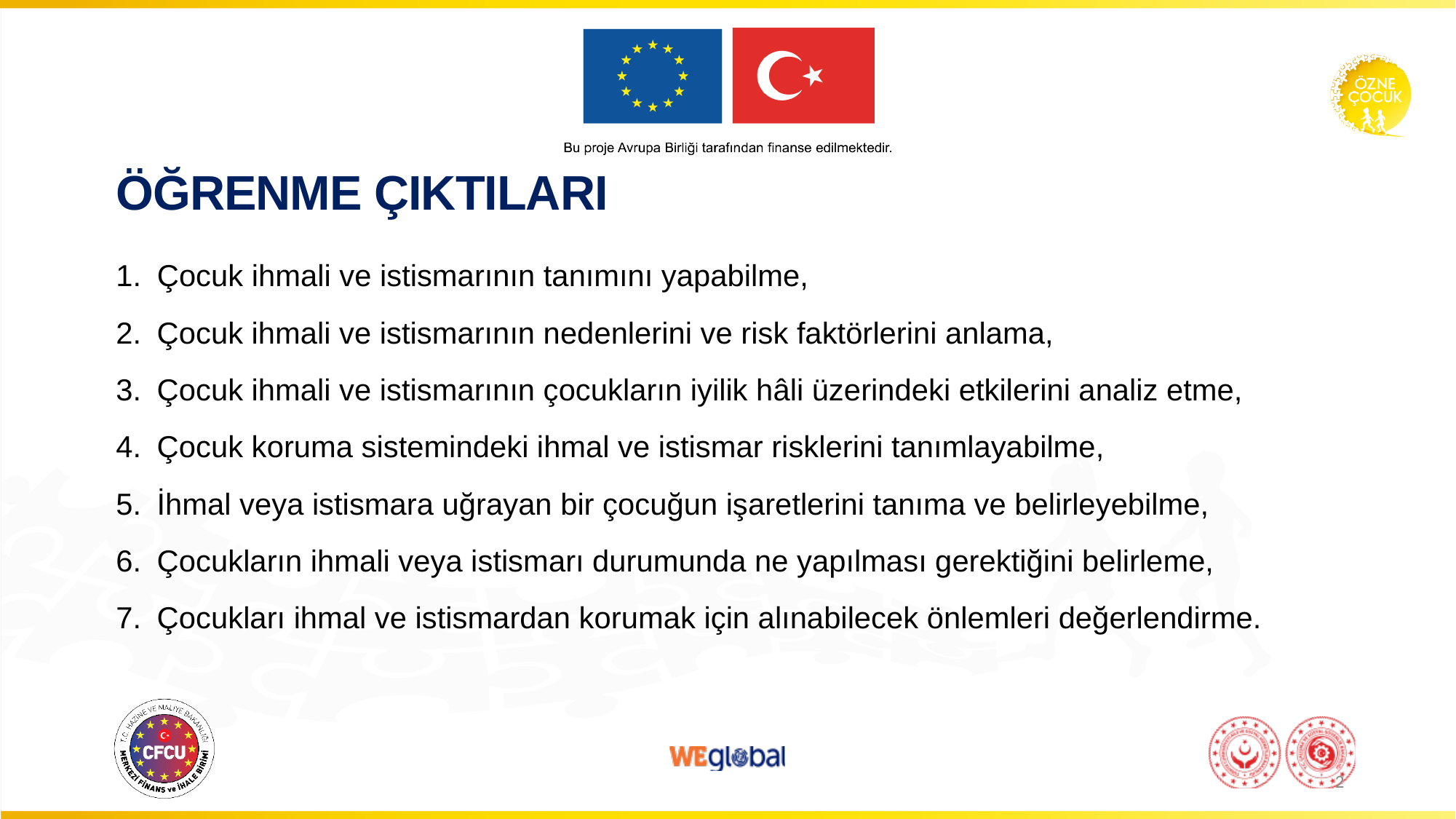

# ÖĞRENME ÇIKTILARI
Çocuk ihmali ve istismarının tanımını yapabilme,
Çocuk ihmali ve istismarının nedenlerini ve risk faktörlerini anlama,
Çocuk ihmali ve istismarının çocukların iyilik hâli üzerindeki etkilerini analiz etme,
Çocuk koruma sistemindeki ihmal ve istismar risklerini tanımlayabilme,
İhmal veya istismara uğrayan bir çocuğun işaretlerini tanıma ve belirleyebilme,
Çocukların ihmali veya istismarı durumunda ne yapılması gerektiğini belirleme,
Çocukları ihmal ve istismardan korumak için alınabilecek önlemleri değerlendirme.

2